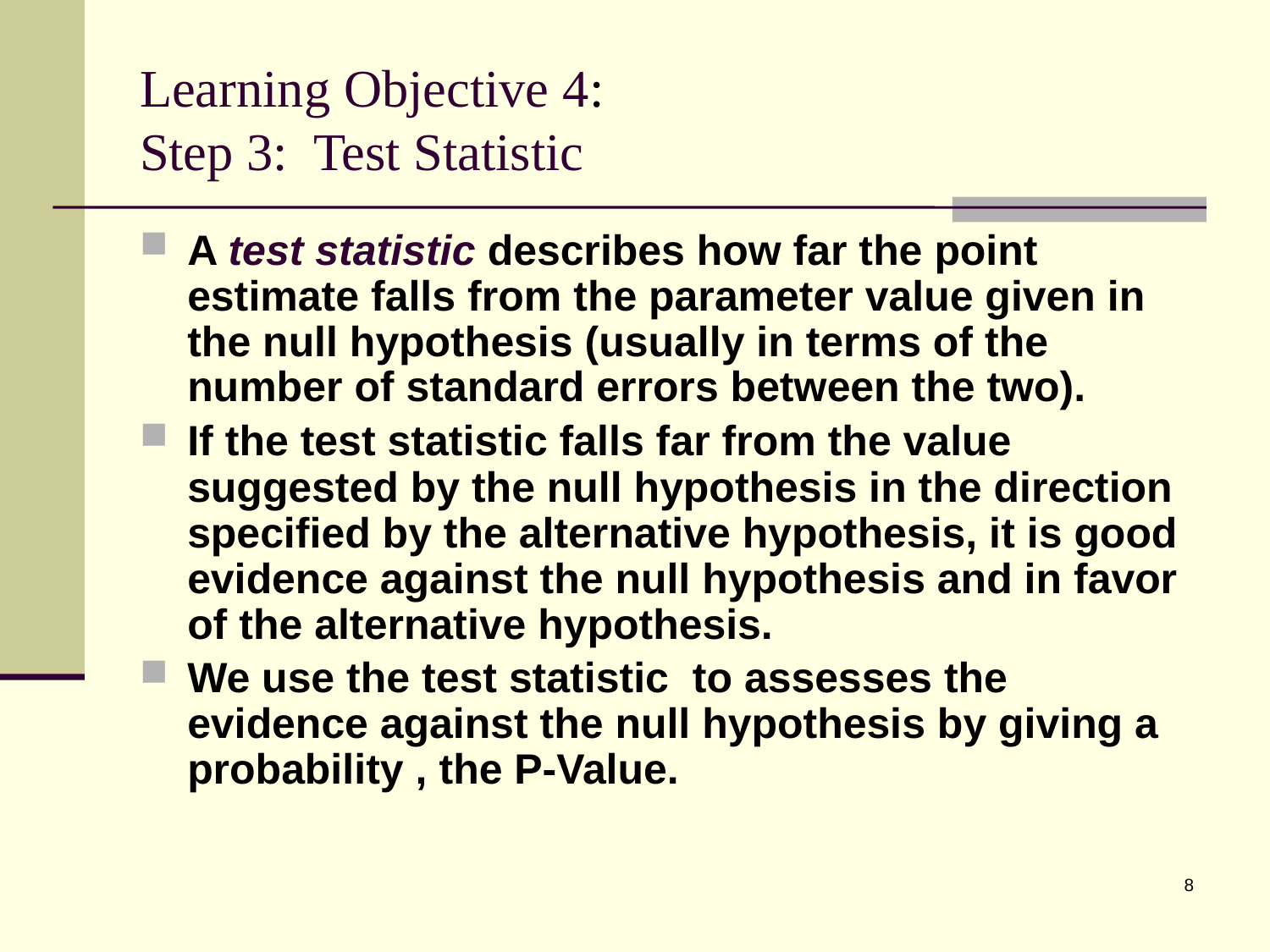

# Learning Objective 4: Step 3:  Test Statistic
A test statistic describes how far the point estimate falls from the parameter value given in the null hypothesis (usually in terms of the number of standard errors between the two).
If the test statistic falls far from the value suggested by the null hypothesis in the direction specified by the alternative hypothesis, it is good evidence against the null hypothesis and in favor of the alternative hypothesis.
We use the test statistic  to assesses the evidence against the null hypothesis by giving a probability , the P-Value.

8